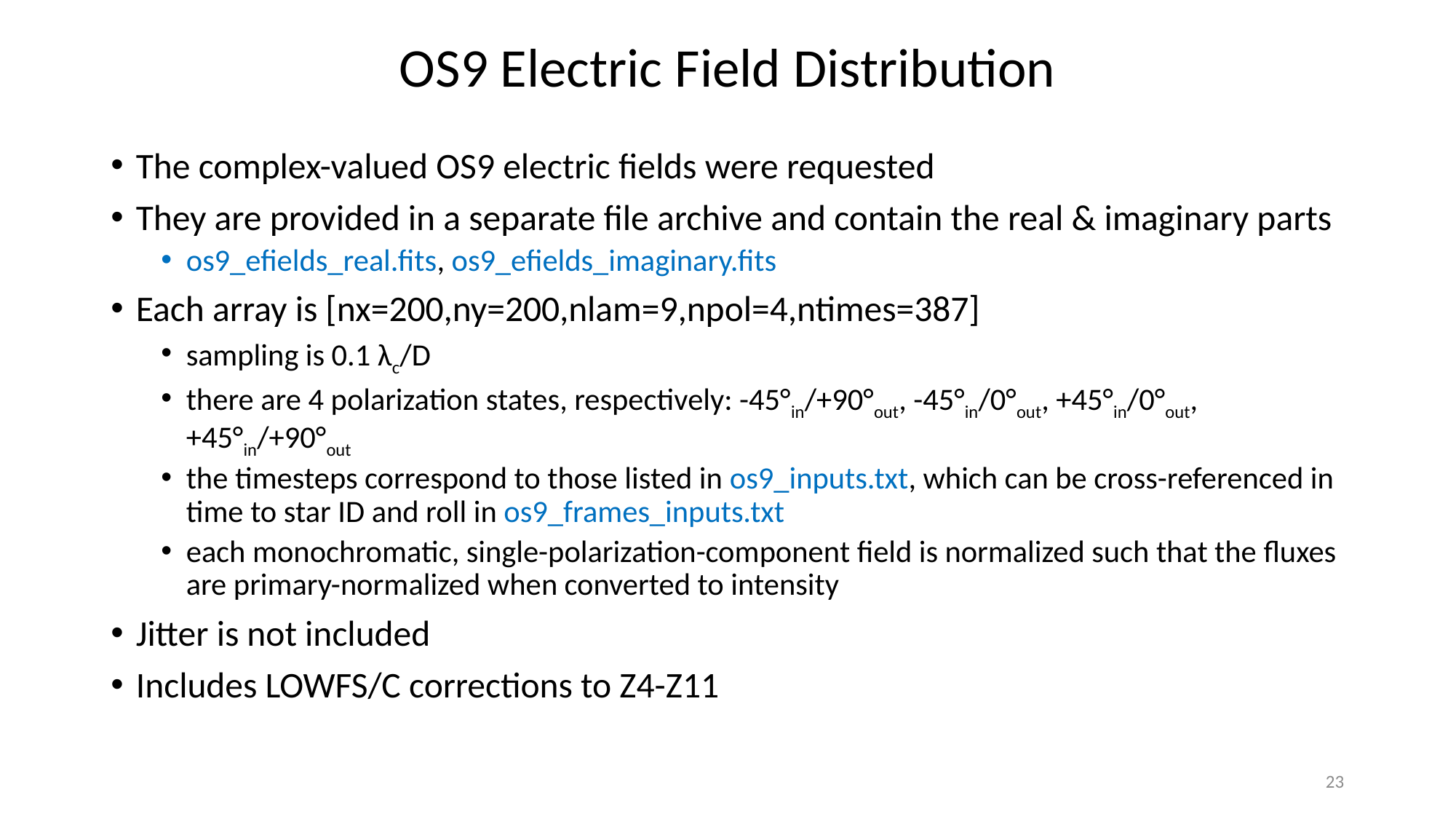

# OS9 Electric Field Distribution
The complex-valued OS9 electric fields were requested
They are provided in a separate file archive and contain the real & imaginary parts
os9_efields_real.fits, os9_efields_imaginary.fits
Each array is [nx=200,ny=200,nlam=9,npol=4,ntimes=387]
sampling is 0.1 λc/D
there are 4 polarization states, respectively: -45°in/+90°out, -45°in/0°out, +45°in/0°out, +45°in/+90°out
the timesteps correspond to those listed in os9_inputs.txt, which can be cross-referenced in time to star ID and roll in os9_frames_inputs.txt
each monochromatic, single-polarization-component field is normalized such that the fluxes are primary-normalized when converted to intensity
Jitter is not included
Includes LOWFS/C corrections to Z4-Z11

23